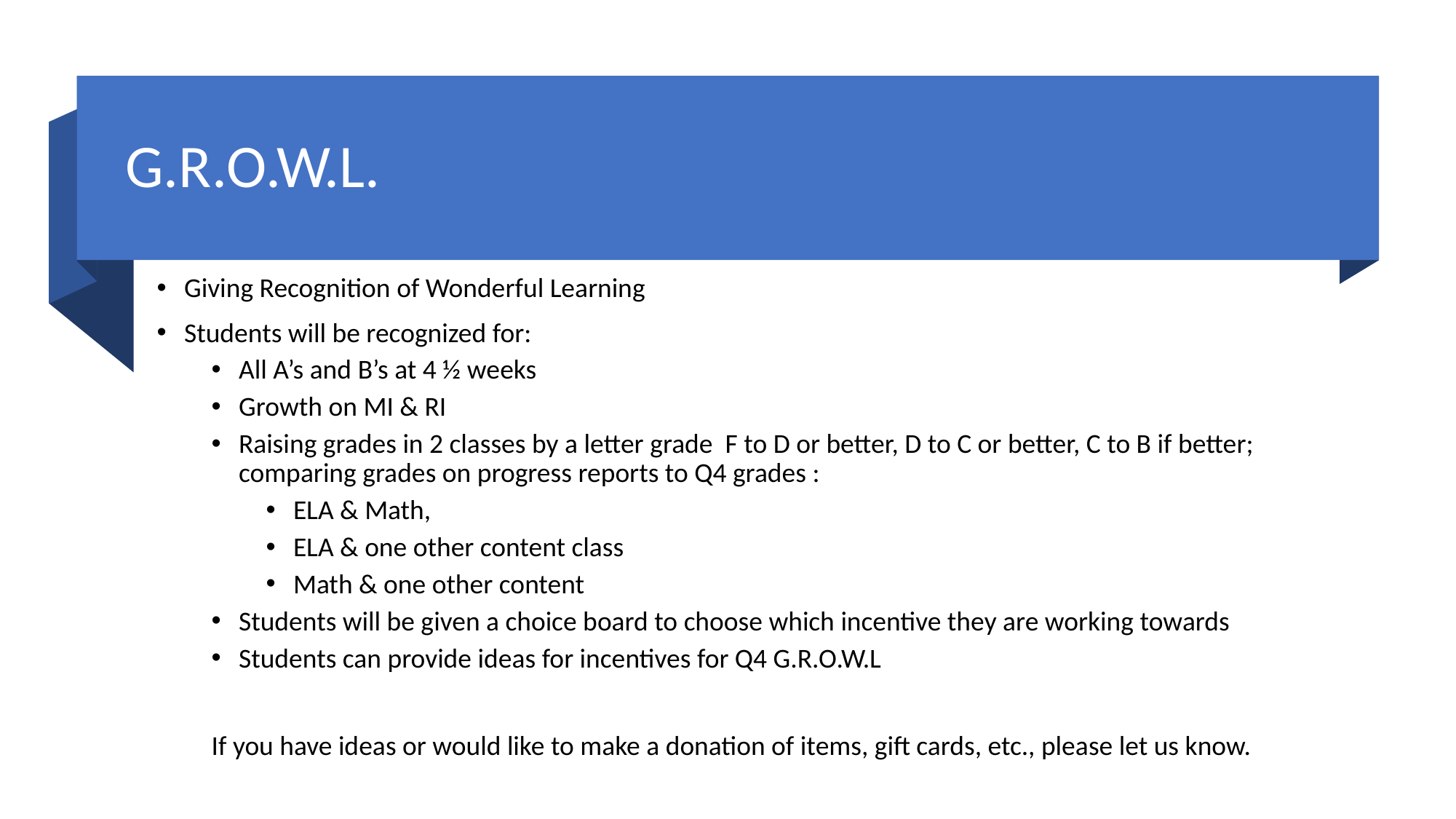

# G.R.O.W.L.

Giving Recognition of Wonderful Learning
Students will be recognized for:
All A’s and B’s at 4 ½ weeks
Growth on MI & RI
Raising grades in 2 classes by a letter grade  F to D or better, D to C or better, C to B if better; comparing grades on progress reports to Q4 grades :
ELA & Math,
ELA & one other content class
Math & one other content
Students will be given a choice board to choose which incentive they are working towards
Students can provide ideas for incentives for Q4 G.R.O.W.L

If you have ideas or would like to make a donation of items, gift cards, etc., please let us know.